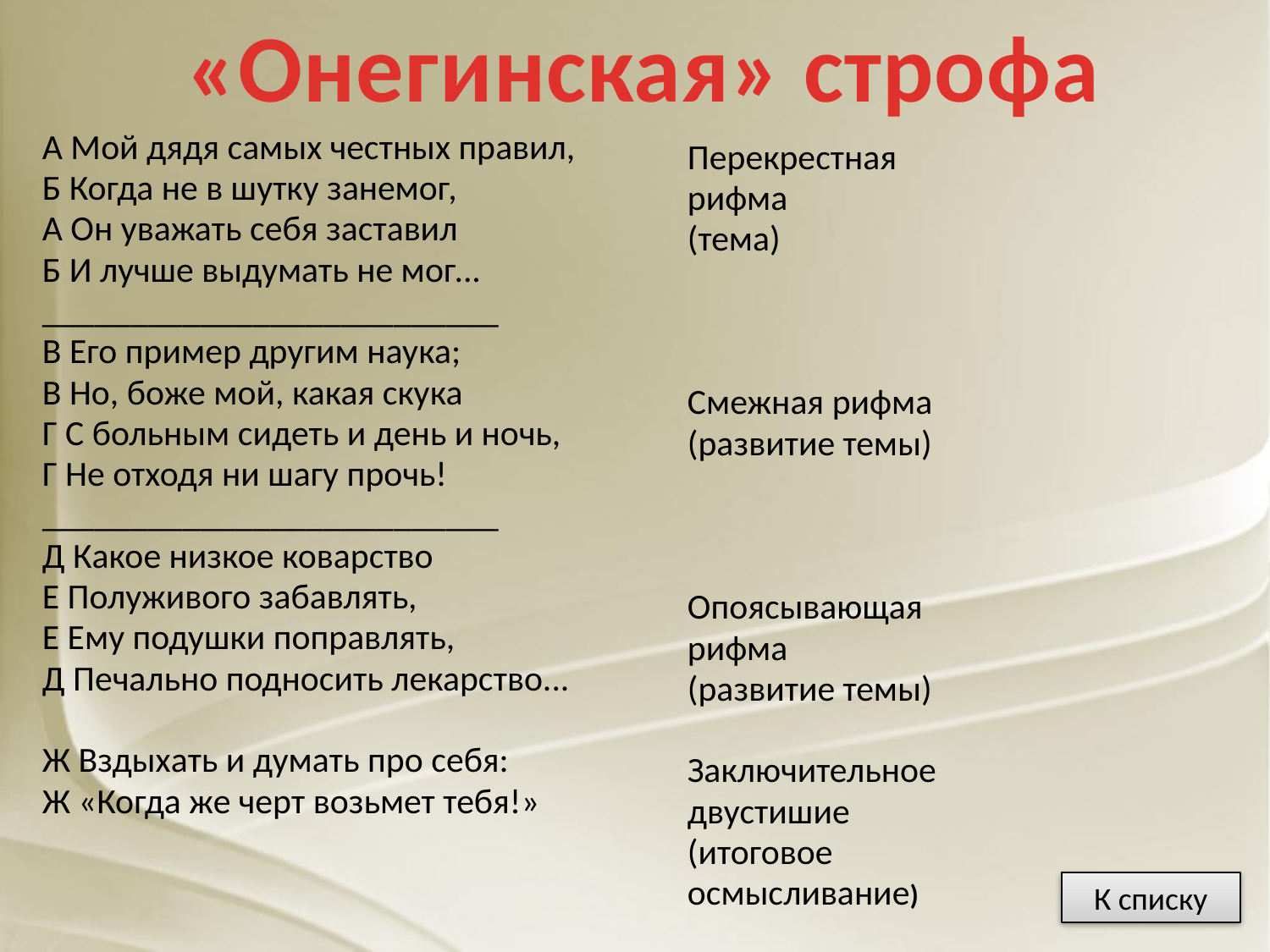

«Онегинская» строфа
А Мой дядя самых честных правил,
Б Когда не в шутку занемог,
А Он уважать себя заставил
Б И лучше выдумать не мог...
__________________________
В Его пример другим наука;
В Но, боже мой, какая скука
Г С больным сидеть и день и ночь,
Г Не отходя ни шагу прочь!
__________________________
Д Какое низкое коварство
Е Полуживого забавлять,
Е Ему подушки поправлять,
Д Печально подносить лекарство...

Ж Вздыхать и думать про себя:
Ж «Когда же черт возьмет тебя!»
Перекрестная
рифма
(тема)

Смежная рифма
(развитие темы)

Опоясывающая
рифма
(развитие темы)

Заключительное
двустишие
(итоговое
осмысливание)
К списку